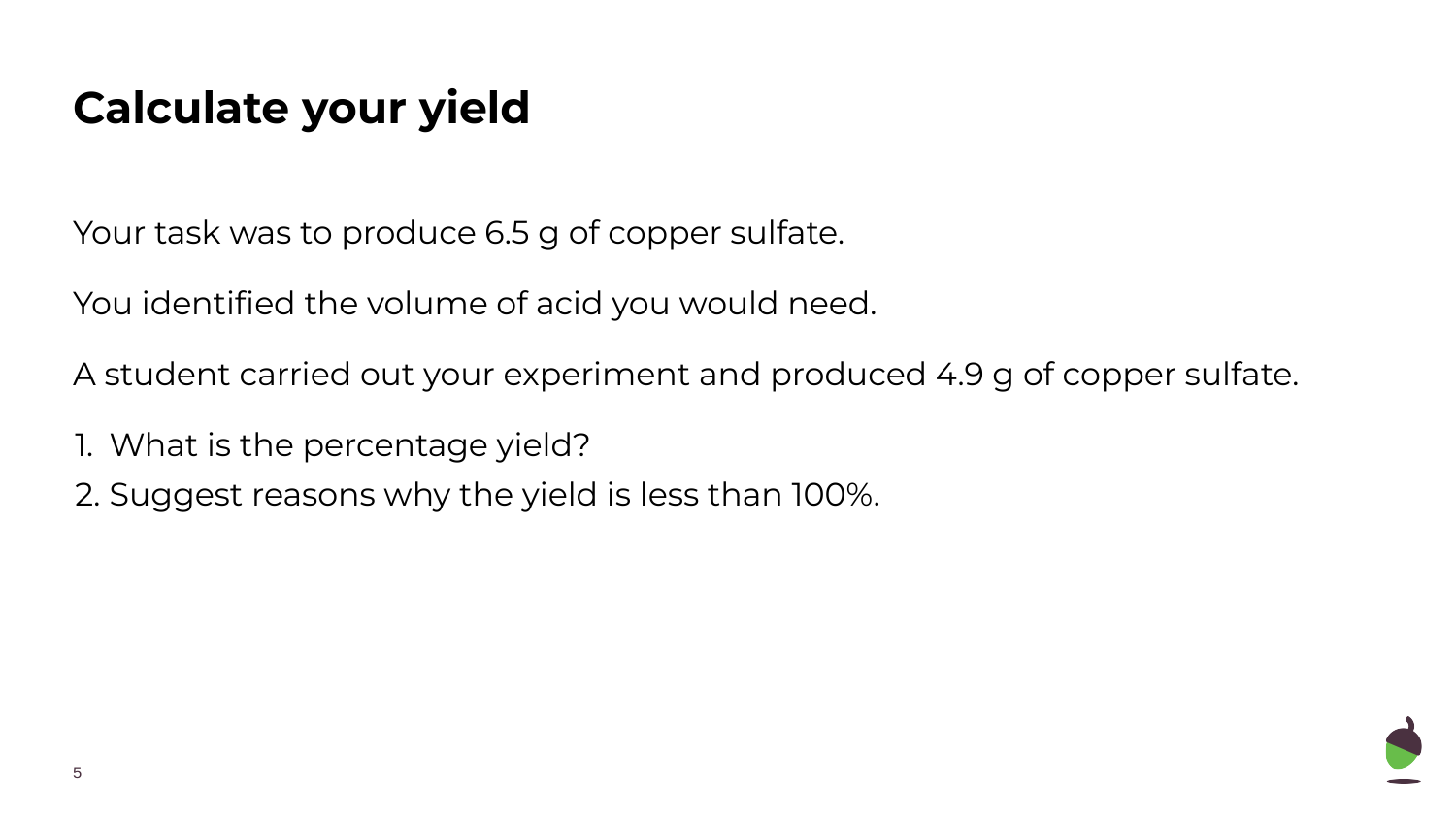

# Calculate your yield
Your task was to produce 6.5 g of copper sulfate.
You identified the volume of acid you would need.
A student carried out your experiment and produced 4.9 g of copper sulfate.
What is the percentage yield?
Suggest reasons why the yield is less than 100%.
5